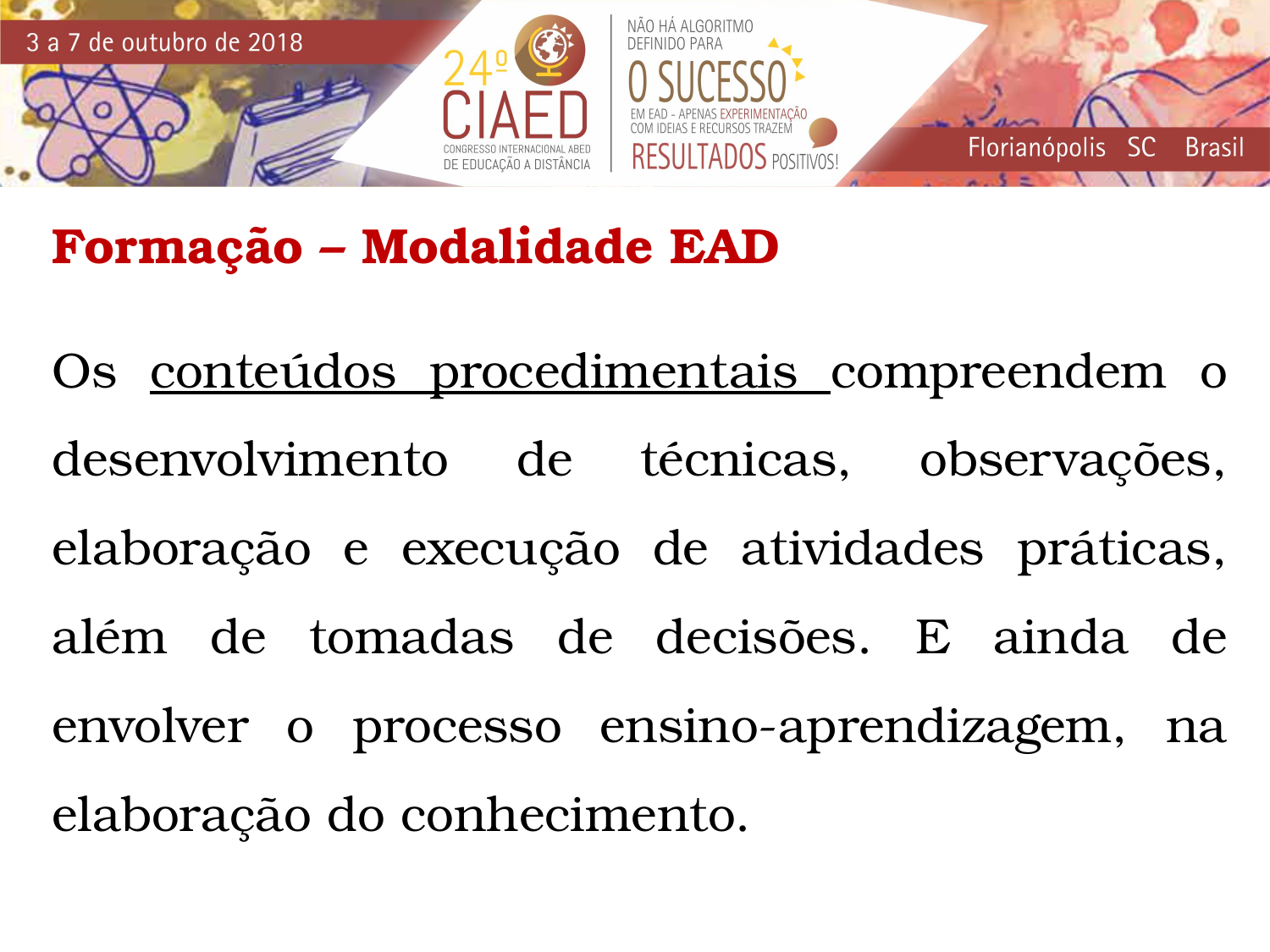

Formação – Modalidade EAD
Os conteúdos procedimentais compreendem o desenvolvimento de técnicas, observações, elaboração e execução de atividades práticas, além de tomadas de decisões. E ainda de envolver o processo ensino-aprendizagem, na elaboração do conhecimento.